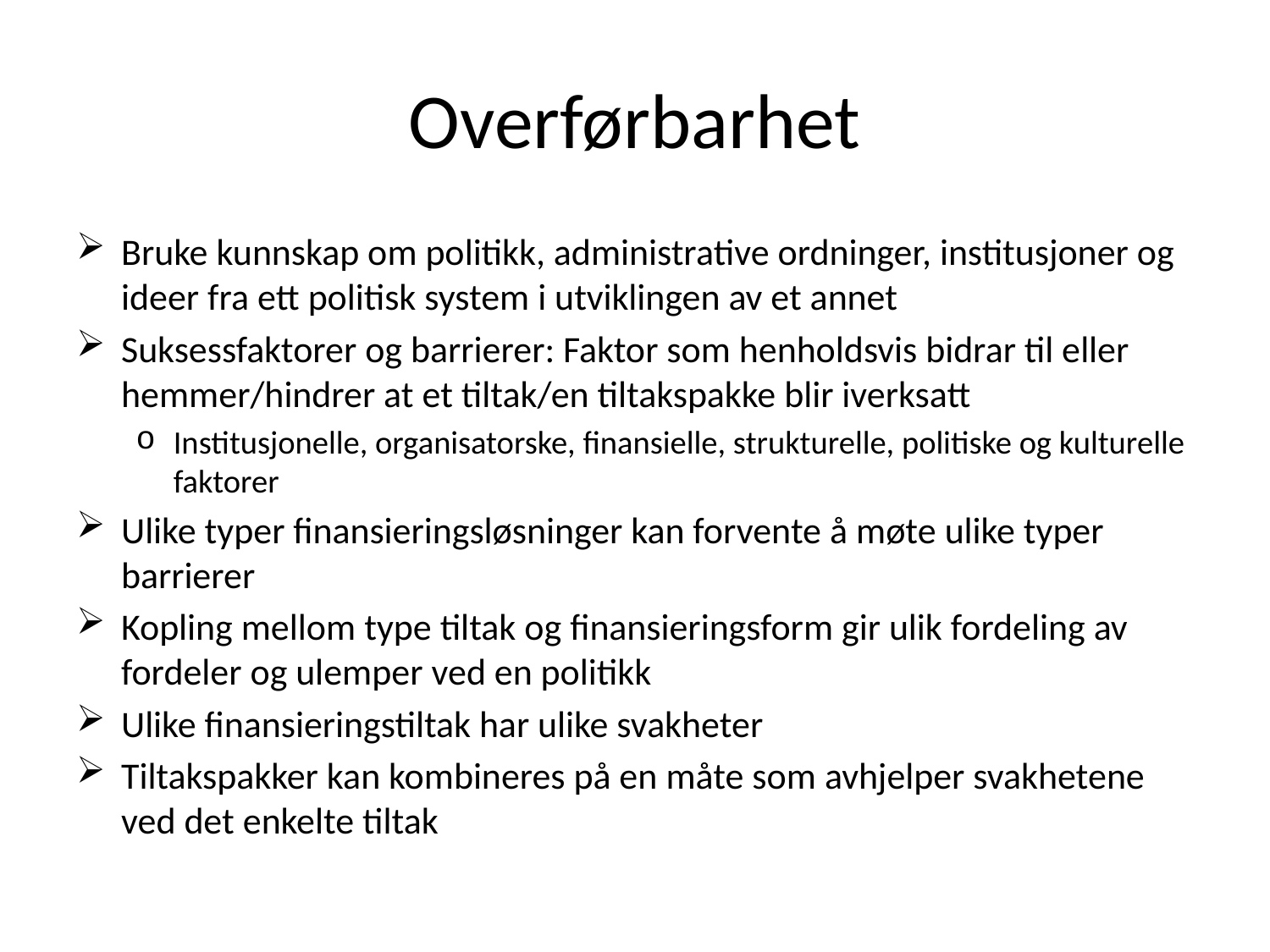

# Overførbarhet
Bruke kunnskap om politikk, administrative ordninger, institusjoner og ideer fra ett politisk system i utviklingen av et annet
Suksessfaktorer og barrierer: Faktor som henholdsvis bidrar til eller hemmer/hindrer at et tiltak/en tiltakspakke blir iverksatt
Institusjonelle, organisatorske, finansielle, strukturelle, politiske og kulturelle faktorer
Ulike typer finansieringsløsninger kan forvente å møte ulike typer barrierer
Kopling mellom type tiltak og finansieringsform gir ulik fordeling av fordeler og ulemper ved en politikk
Ulike finansieringstiltak har ulike svakheter
Tiltakspakker kan kombineres på en måte som avhjelper svakhetene ved det enkelte tiltak